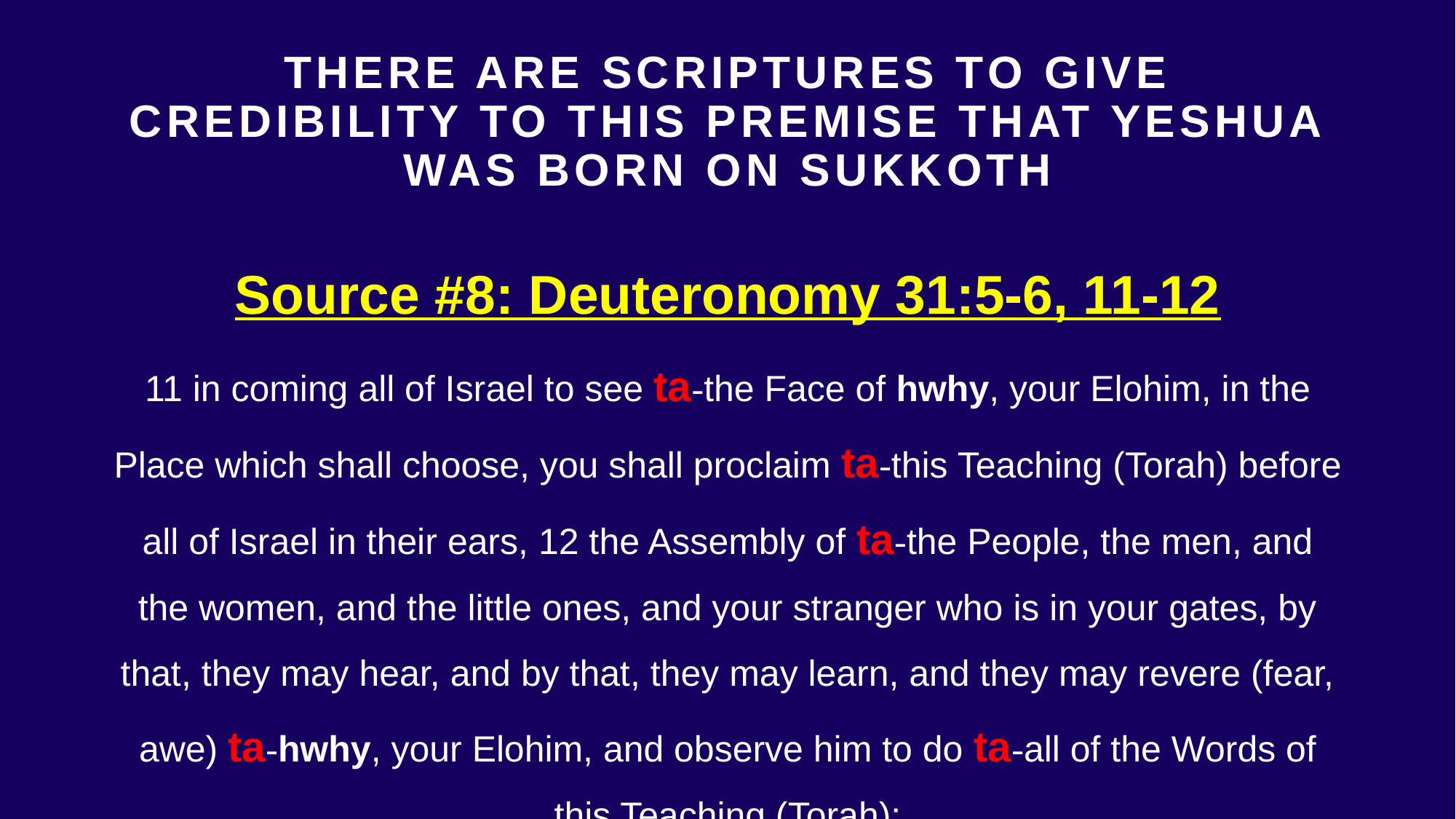

# THERE ARE SCRIPTURES TO GIVE Credibility TO THIS PREMISE that yeshua was born on sukkoth
Source #8: Deuteronomy 31:5-6, 11-12
11 in coming all of Israel to see ta-the Face of hwhy, your Elohim, in the Place which shall choose, you shall proclaim ta-this Teaching (Torah) before all of Israel in their ears, 12 the Assembly of ta-the People, the men, and the women, and the little ones, and your stranger who is in your gates, by that, they may hear, and by that, they may learn, and they may revere (fear, awe) ta-hwhy, your Elohim, and observe him to do ta-all of the Words of this Teaching (Torah):